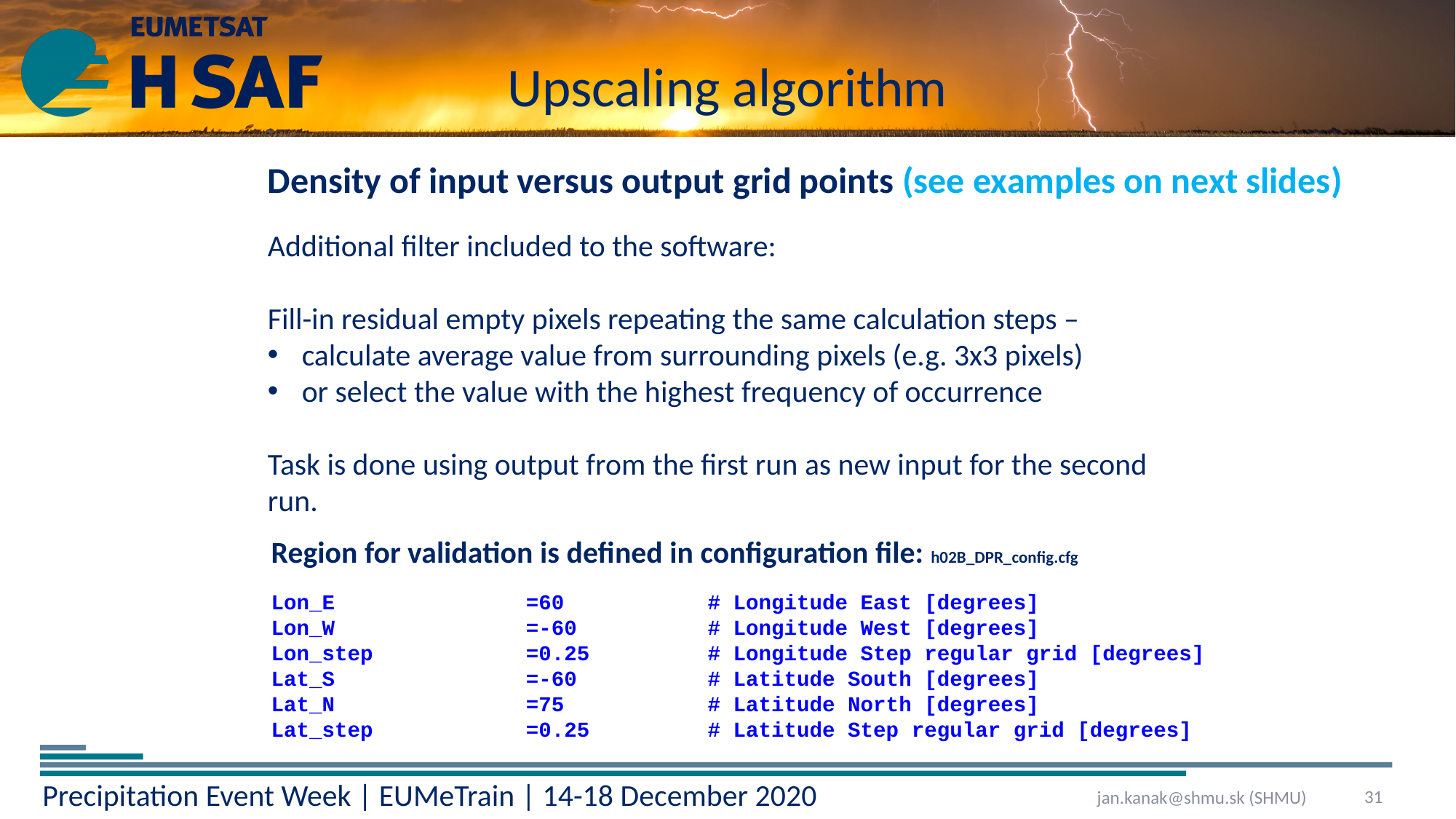

# Upscaling algorithm
Density of input versus output grid points (see examples on next slides)
Additional filter included to the software:

Fill-in residual empty pixels repeating the same calculation steps –
calculate average value from surrounding pixels (e.g. 3x3 pixels)
or select the value with the highest frequency of occurrence

Task is done using output from the first run as new input for the second run.

Region for validation is defined in configuration file: h02B_DPR_config.cfg

Lon_E               =60		# Longitude East [degrees]
Lon_W               =-60		# Longitude West [degrees]
Lon_step            =0.25		# Longitude Step regular grid [degrees]
Lat_S               =-60		# Latitude South [degrees]
Lat_N               =75		# Latitude North [degrees]
Lat_step            =0.25		# Latitude Step regular grid [degrees]

31
jan.kanak@shmu.sk (SHMU)